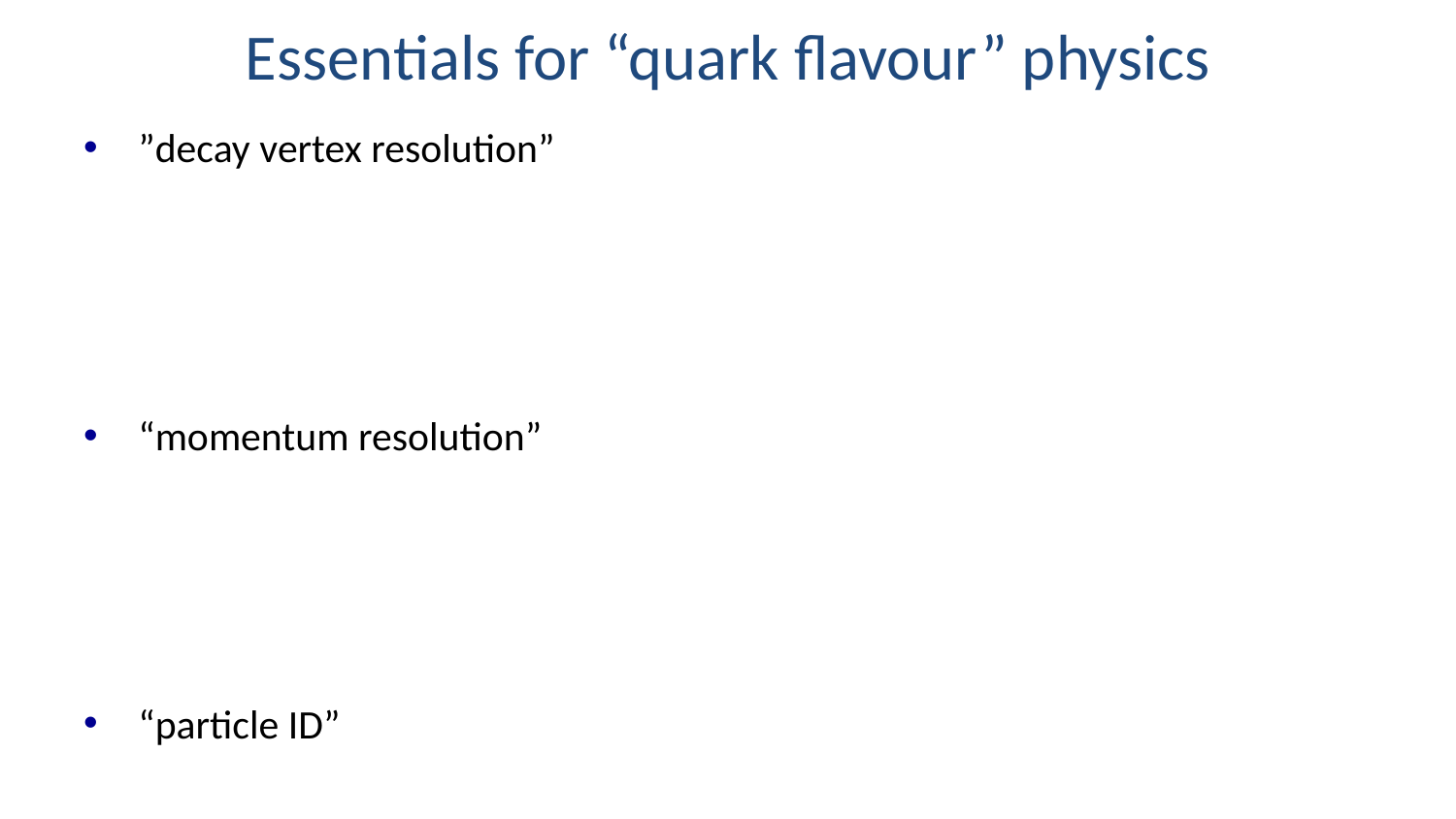

# Essentials for “quark flavour” physics
”decay vertex resolution”

“momentum resolution”

“particle ID”